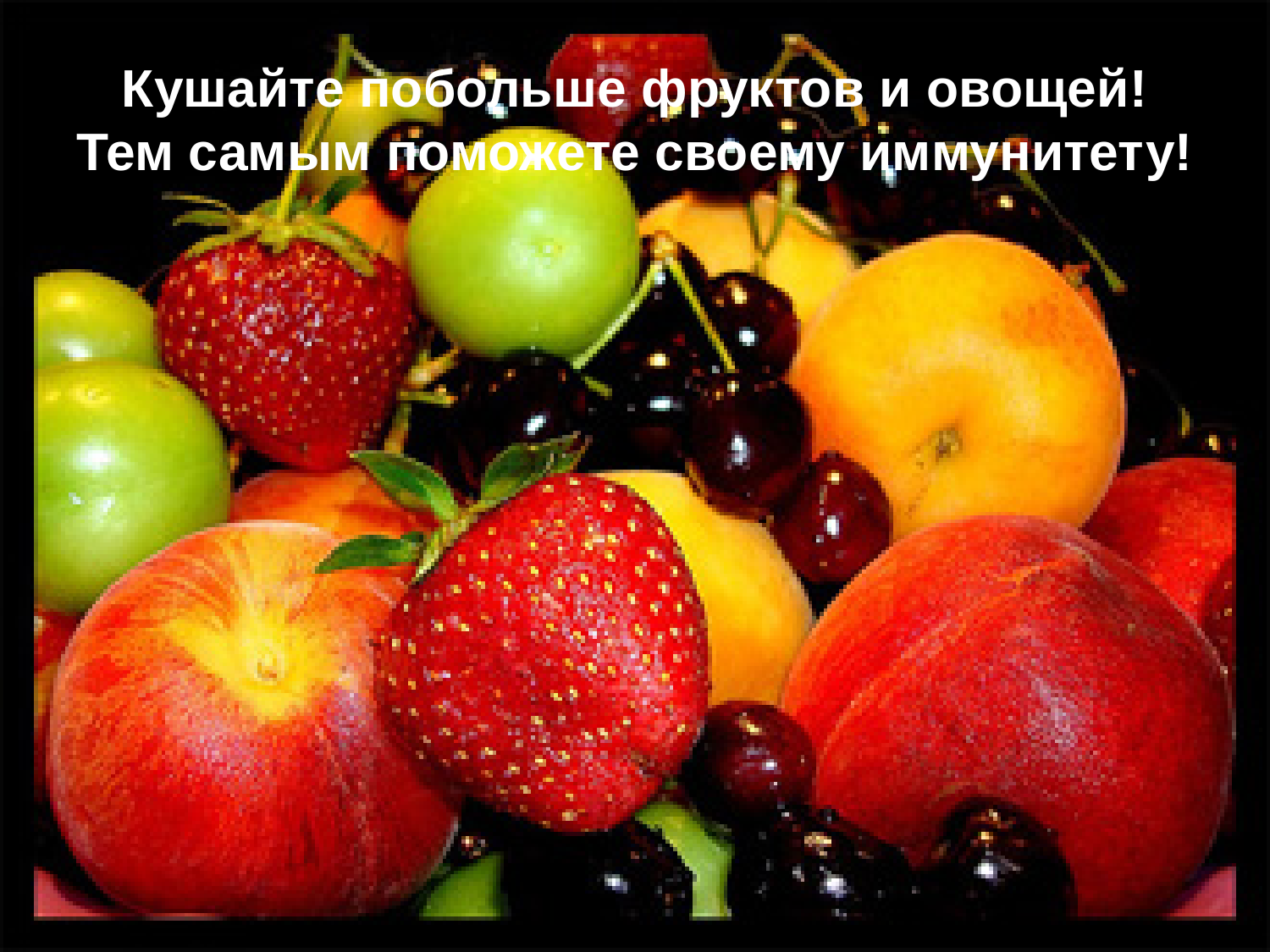

# Кушайте побольше фруктов и овощей!Тем самым поможете своему иммунитету!